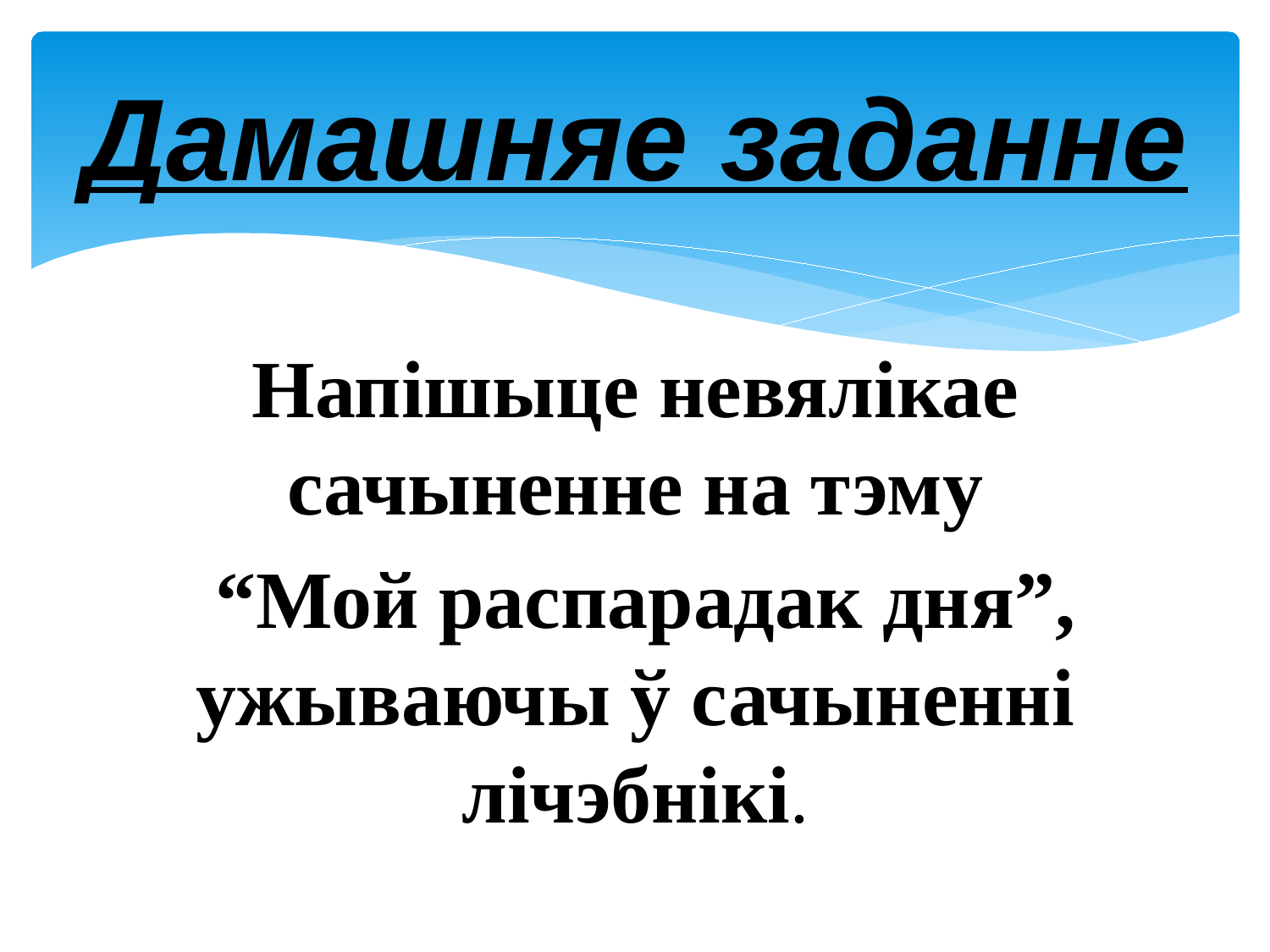

# Дамашняе заданне

Напішыце невялікае сачыненне на тэму
 “Мой распарадак дня”, ужываючы ў сачыненні лічэбнікі.